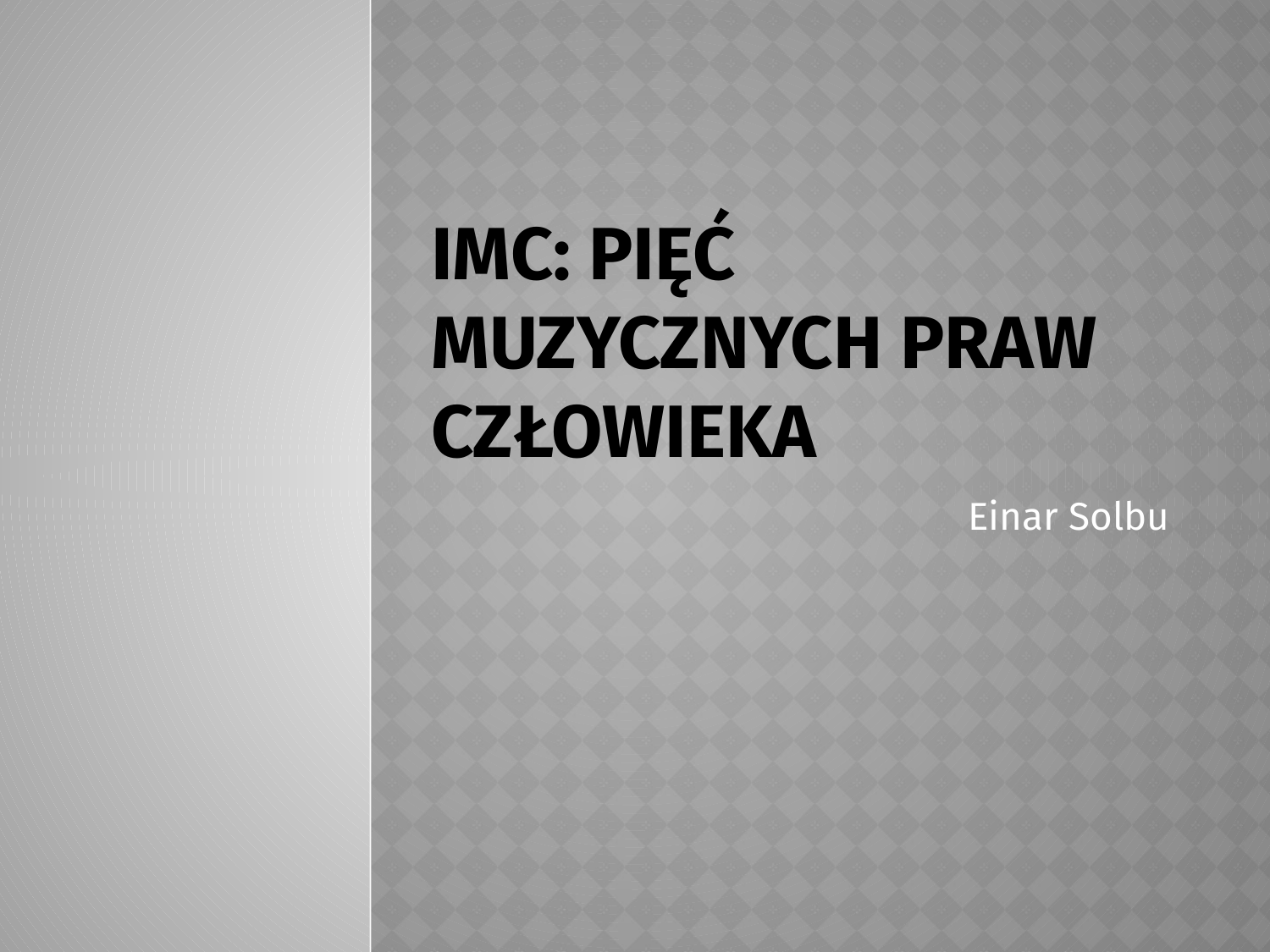

# IMC: PIĘĆ MUZYCZNYCH PRAW CZŁOWIEKA
Einar Solbu